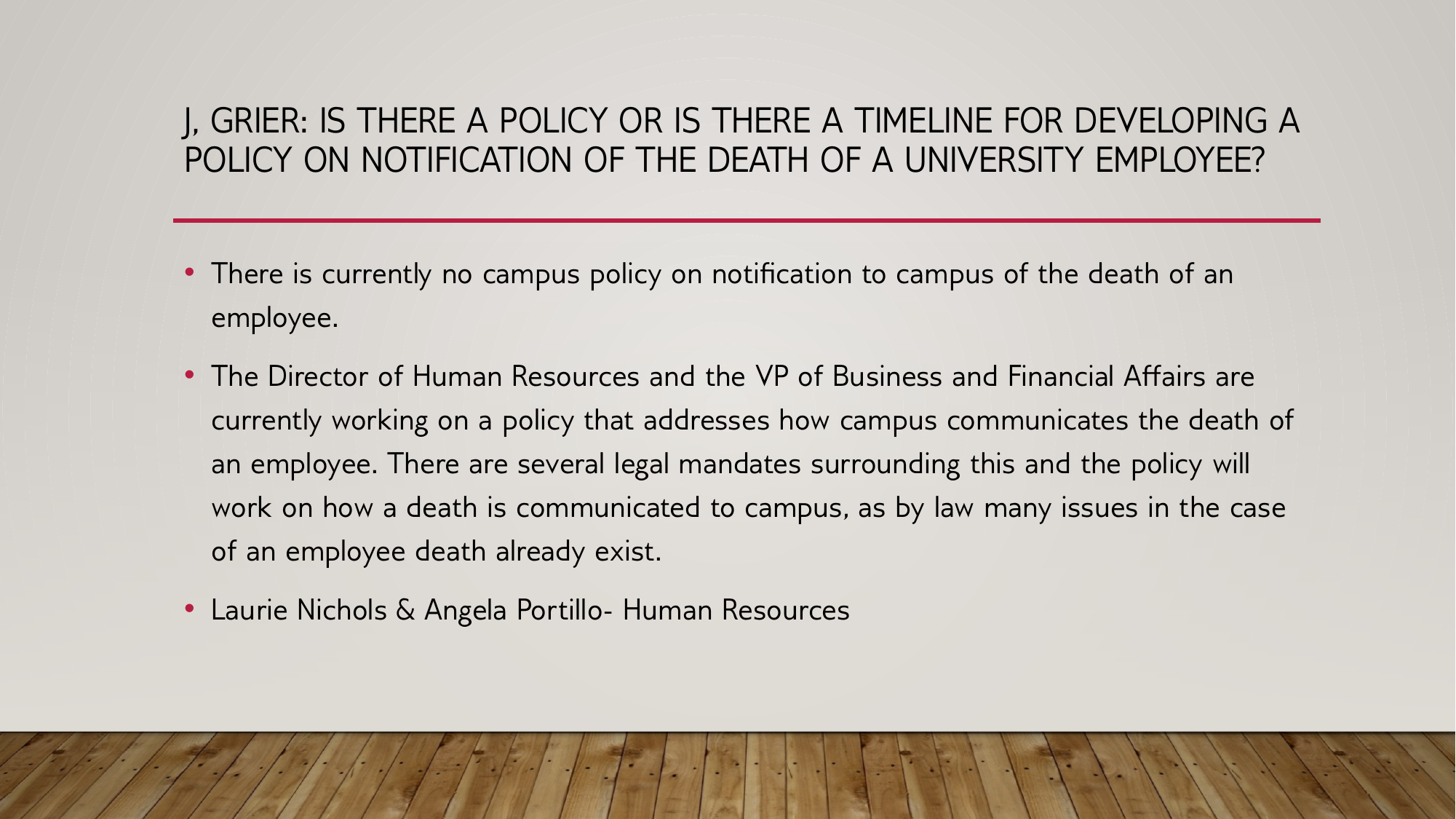

# J, Grier: Is there a policy or is there a timeline for developing a policy on notification of the death of a university employee?
There is currently no campus policy on notification to campus of the death of an employee.
The Director of Human Resources and the VP of Business and Financial Affairs are currently working on a policy that addresses how campus communicates the death of an employee. There are several legal mandates surrounding this and the policy will work on how a death is communicated to campus, as by law many issues in the case of an employee death already exist.
Laurie Nichols & Angela Portillo- Human Resources